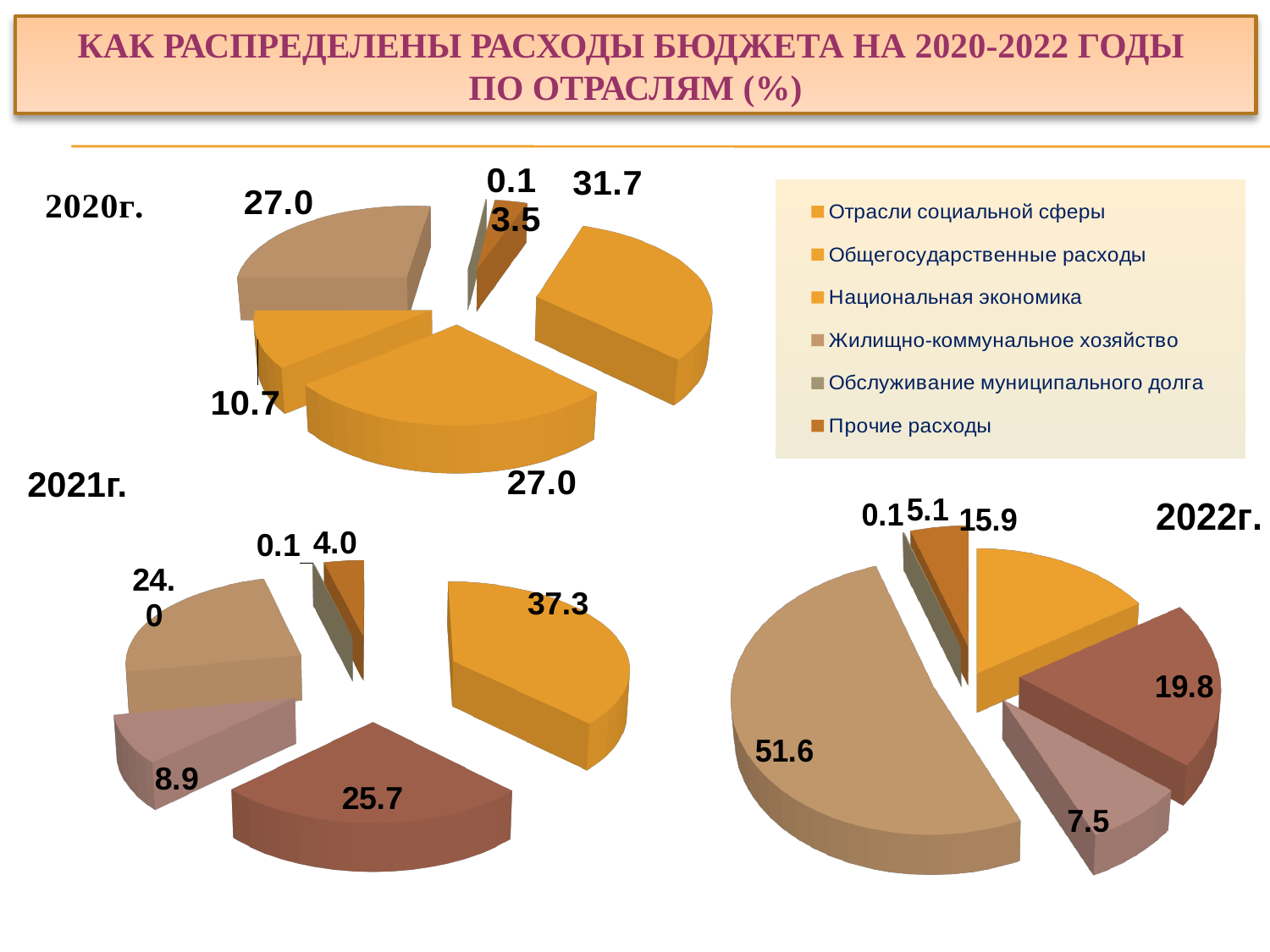

КАК РАСПРЕДЕЛЕНЫ РАСХОДЫ БЮДЖЕТА НА 2020-2022 ГОДЫ
ПО ОТРАСЛЯМ (%)

[unsupported chart]

2021г.

[unsupported chart]

[unsupported chart]